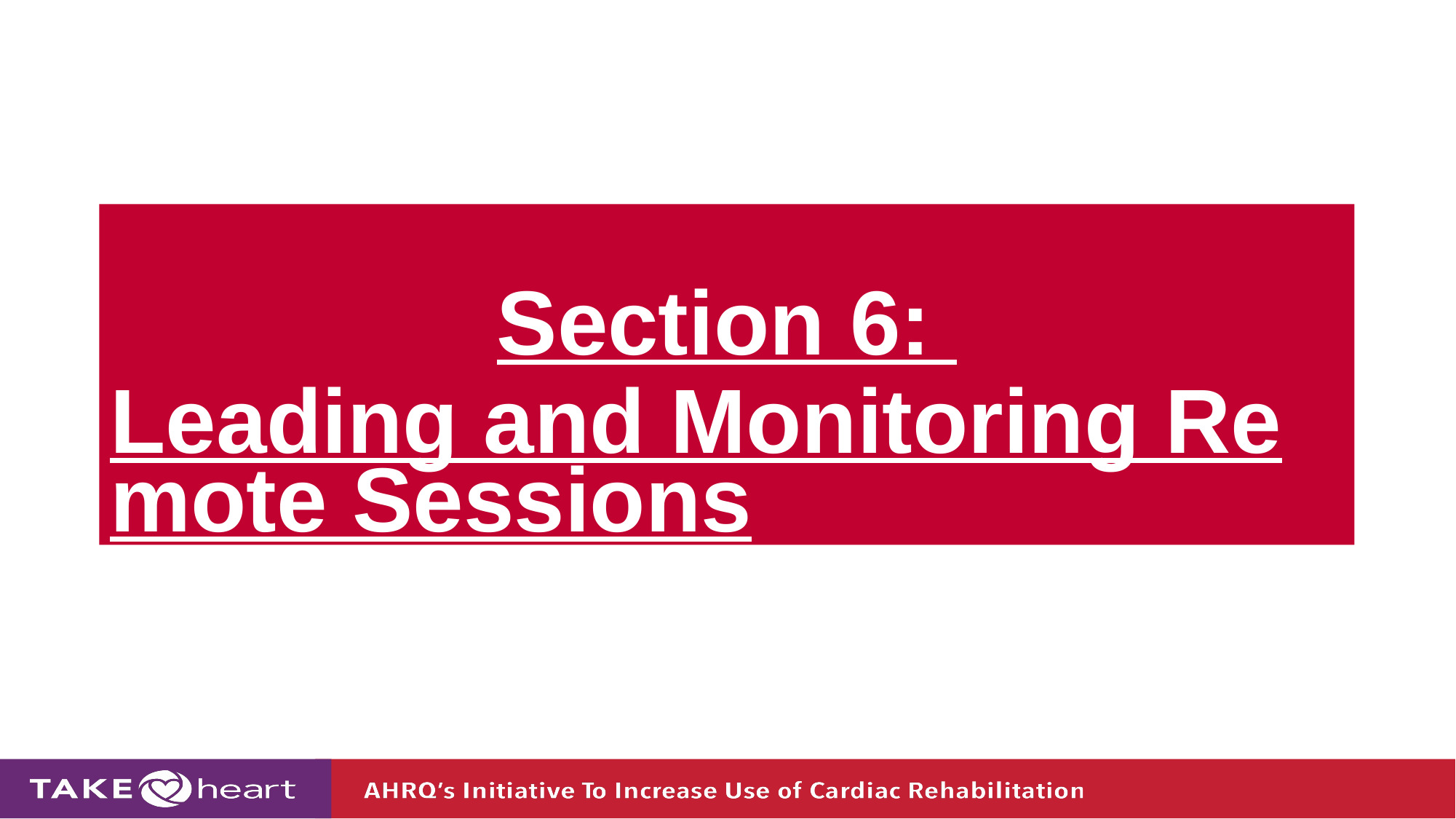

# Section 6: Leading and Monitoring Remote Sessions

49